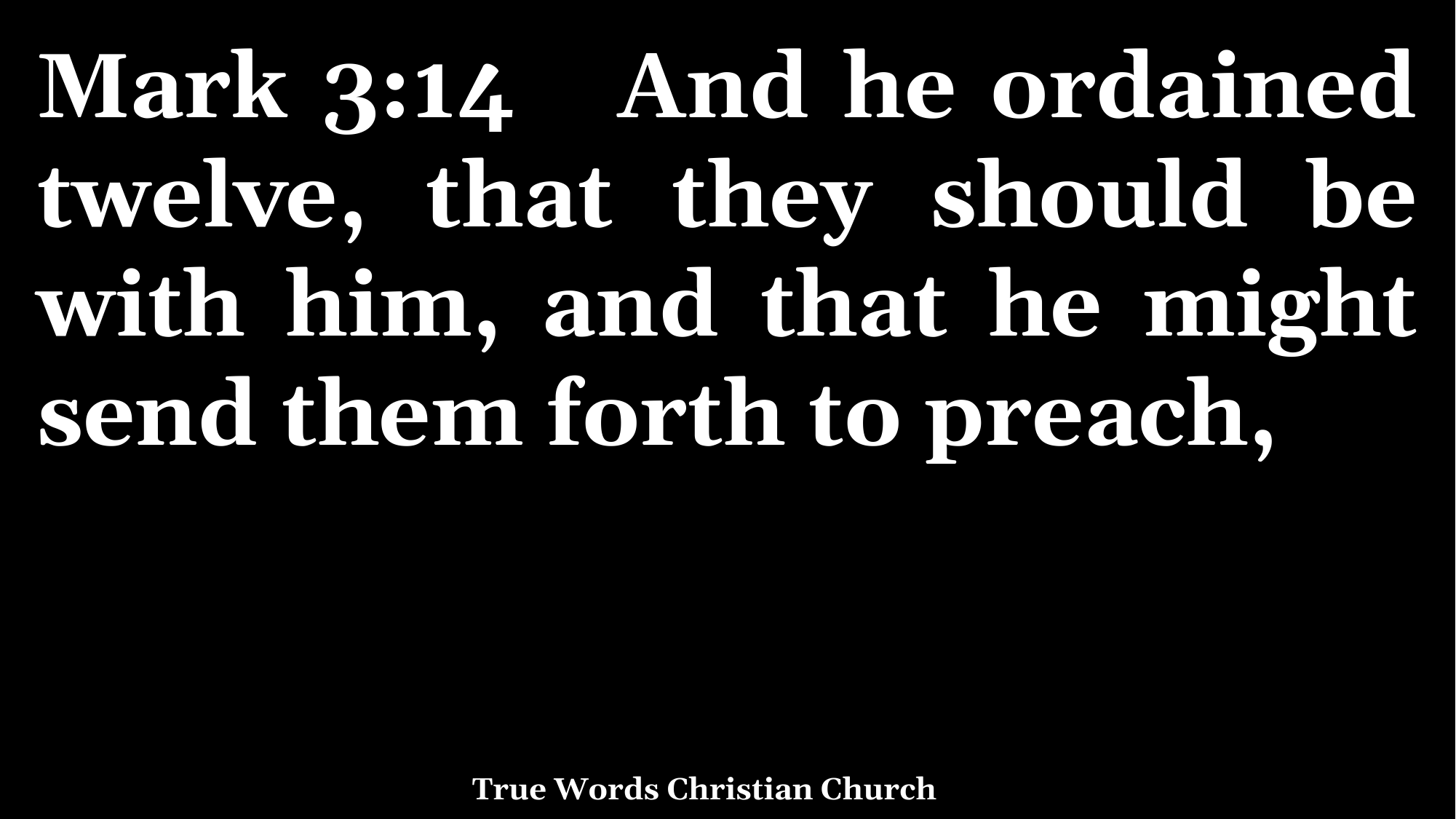

Mark 3:14   And he ordained twelve, that they should be with him, and that he might send them forth to preach,
True Words Christian Church